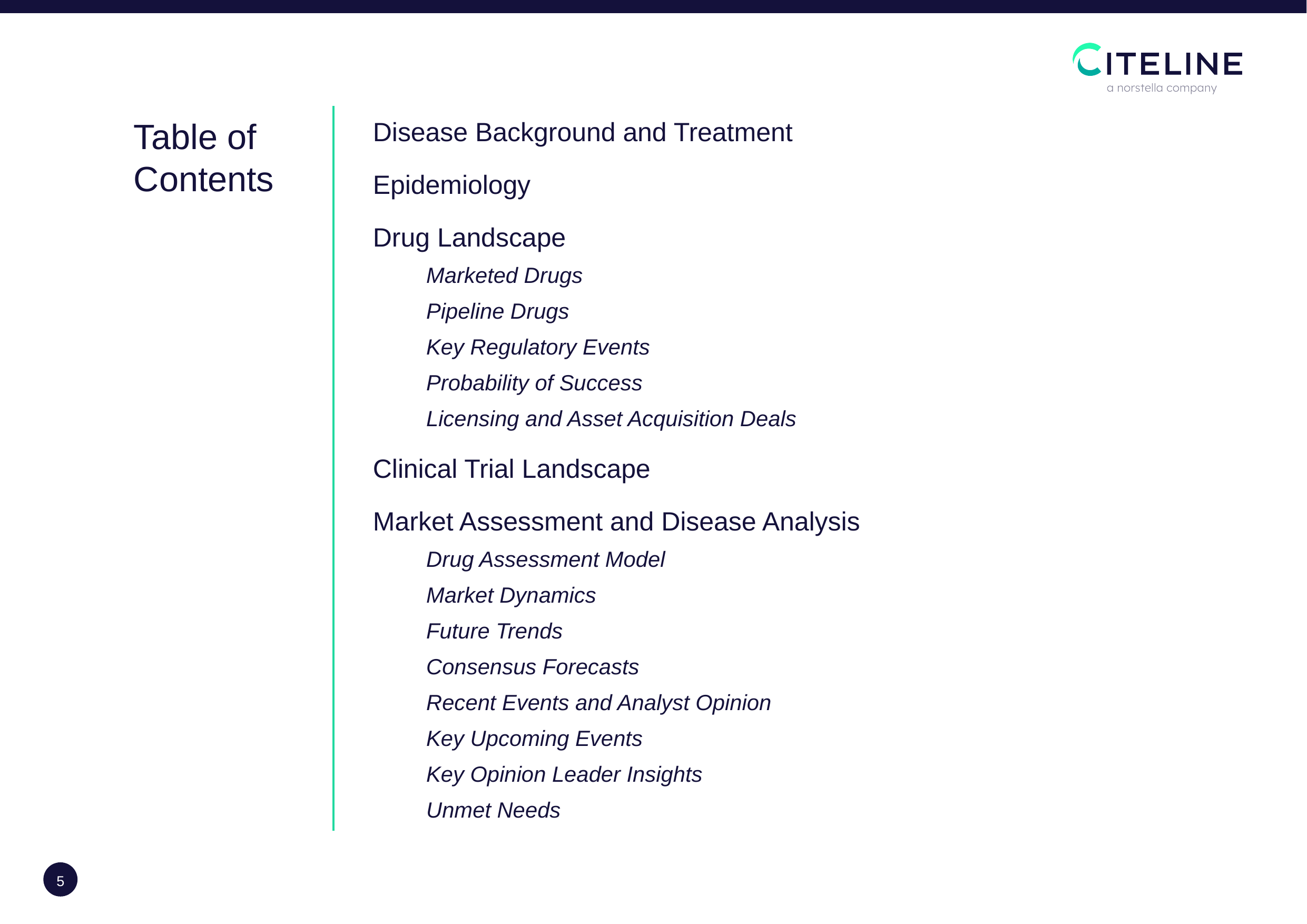

Table of Contents
Disease Background and Treatment
Epidemiology
Drug Landscape
Marketed Drugs
Pipeline Drugs
Key Regulatory Events
Probability of Success
Licensing and Asset Acquisition Deals
Clinical Trial Landscape
Market Assessment and Disease Analysis
Drug Assessment Model
Market Dynamics
Future Trends
Consensus Forecasts
Recent Events and Analyst Opinion
Key Upcoming Events
Key Opinion Leader Insights
Unmet Needs